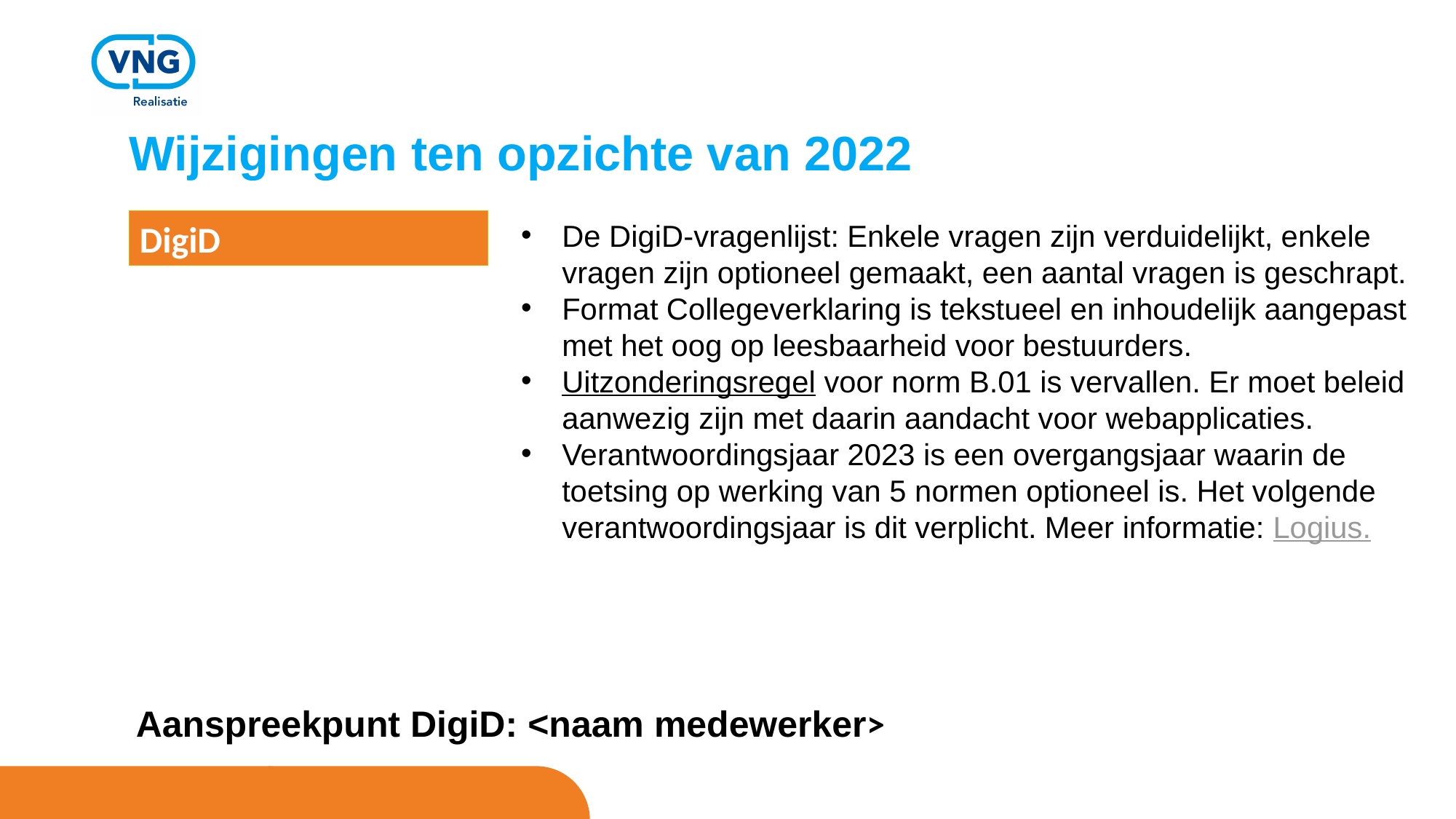

# Wijzigingen ten opzichte van 2022
DigiD
De DigiD-vragenlijst: Enkele vragen zijn verduidelijkt, enkele vragen zijn optioneel gemaakt, een aantal vragen is geschrapt.
Format Collegeverklaring is tekstueel en inhoudelijk aangepast met het oog op leesbaarheid voor bestuurders.
Uitzonderingsregel voor norm B.01 is vervallen. Er moet beleid aanwezig zijn met daarin aandacht voor webapplicaties.
Verantwoordingsjaar 2023 is een overgangsjaar waarin de toetsing op werking van 5 normen optioneel is. Het volgende verantwoordingsjaar is dit verplicht. Meer informatie: Logius.
Aanspreekpunt DigiD: <naam medewerker>